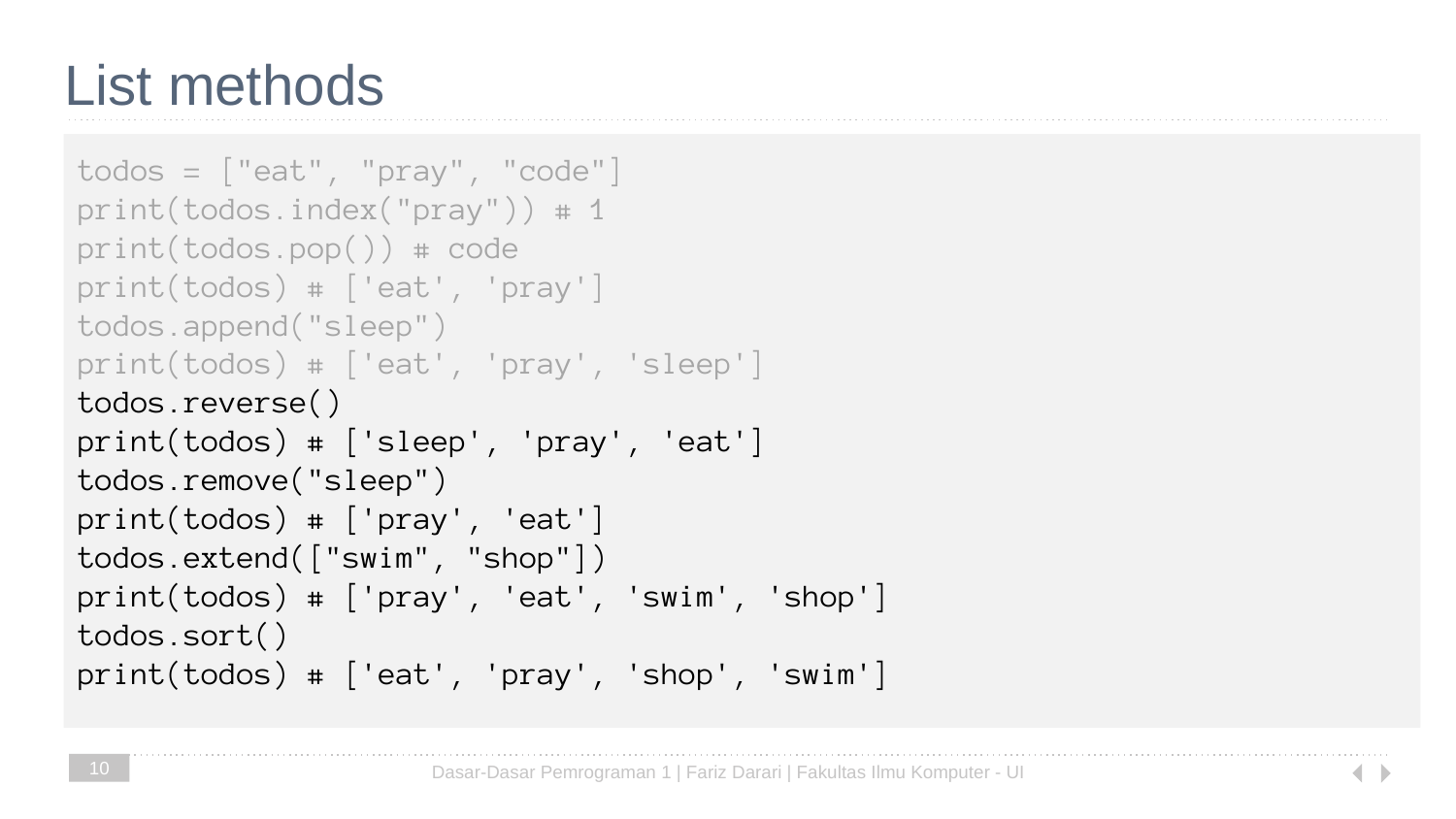

# List methods
todos = ["eat", "pray", "code"]
print(todos.index("pray")) # 1
print(todos.pop()) # code
print(todos) # ['eat', 'pray']
todos.append("sleep")
print(todos) # ['eat', 'pray', 'sleep']
todos.reverse()
print(todos) # ['sleep', 'pray', 'eat']
todos.remove("sleep")
print(todos) # ['pray', 'eat']
todos.extend(["swim", "shop"])
print(todos) # ['pray', 'eat', 'swim', 'shop']
todos.sort()
print(todos) # ['eat', 'pray', 'shop', 'swim']

10